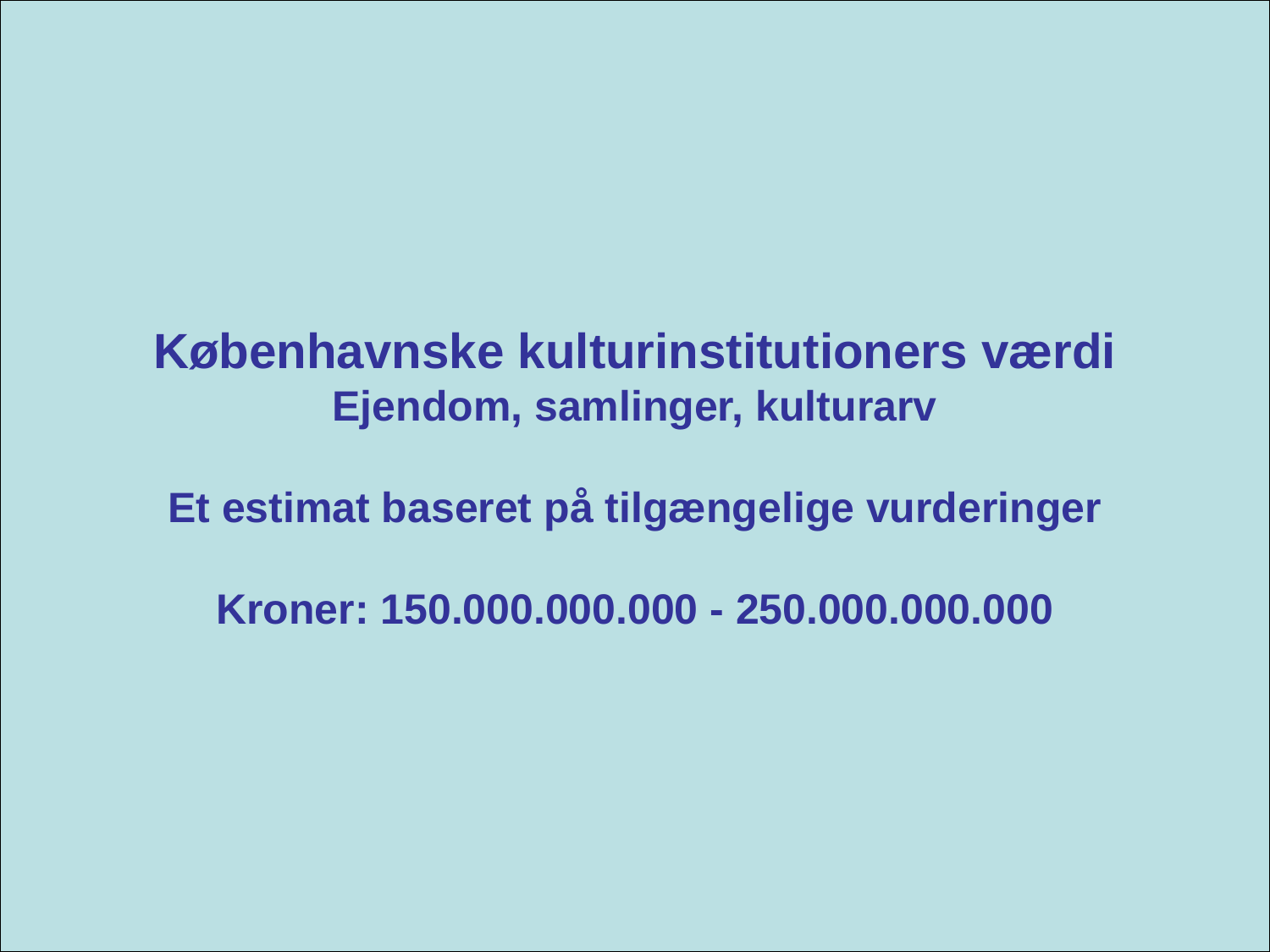

Københavnske kulturinstitutioners værdi
Ejendom, samlinger, kulturarv

Et estimat baseret på tilgængelige vurderinger

Kroner: 150.000.000.000 - 250.000.000.000